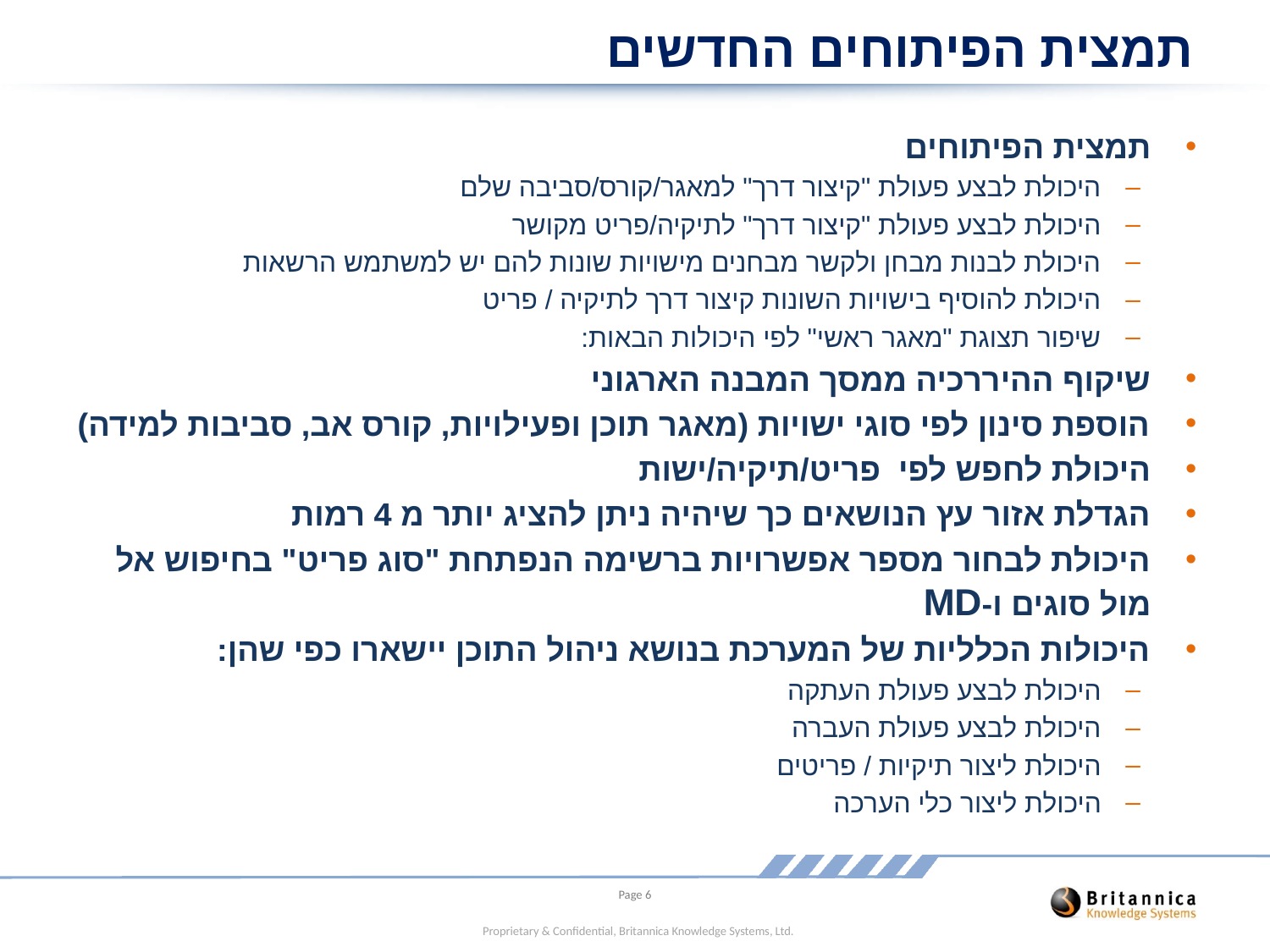

# תמצית הפיתוחים החדשים
תמצית הפיתוחים
היכולת לבצע פעולת "קיצור דרך" למאגר/קורס/סביבה שלם
היכולת לבצע פעולת "קיצור דרך" לתיקיה/פריט מקושר
היכולת לבנות מבחן ולקשר מבחנים מישויות שונות להם יש למשתמש הרשאות
היכולת להוסיף בישויות השונות קיצור דרך לתיקיה / פריט
שיפור תצוגת "מאגר ראשי" לפי היכולות הבאות:
שיקוף ההיררכיה ממסך המבנה הארגוני
הוספת סינון לפי סוגי ישויות (מאגר תוכן ופעילויות, קורס אב, סביבות למידה)
היכולת לחפש לפי  פריט/תיקיה/ישות
הגדלת אזור עץ הנושאים כך שיהיה ניתן להציג יותר מ 4 רמות
היכולת לבחור מספר אפשרויות ברשימה הנפתחת "סוג פריט" בחיפוש אל מול סוגים ו-MD
היכולות הכלליות של המערכת בנושא ניהול התוכן יישארו כפי שהן:
היכולת לבצע פעולת העתקה
היכולת לבצע פעולת העברה
היכולת ליצור תיקיות / פריטים
היכולת ליצור כלי הערכה